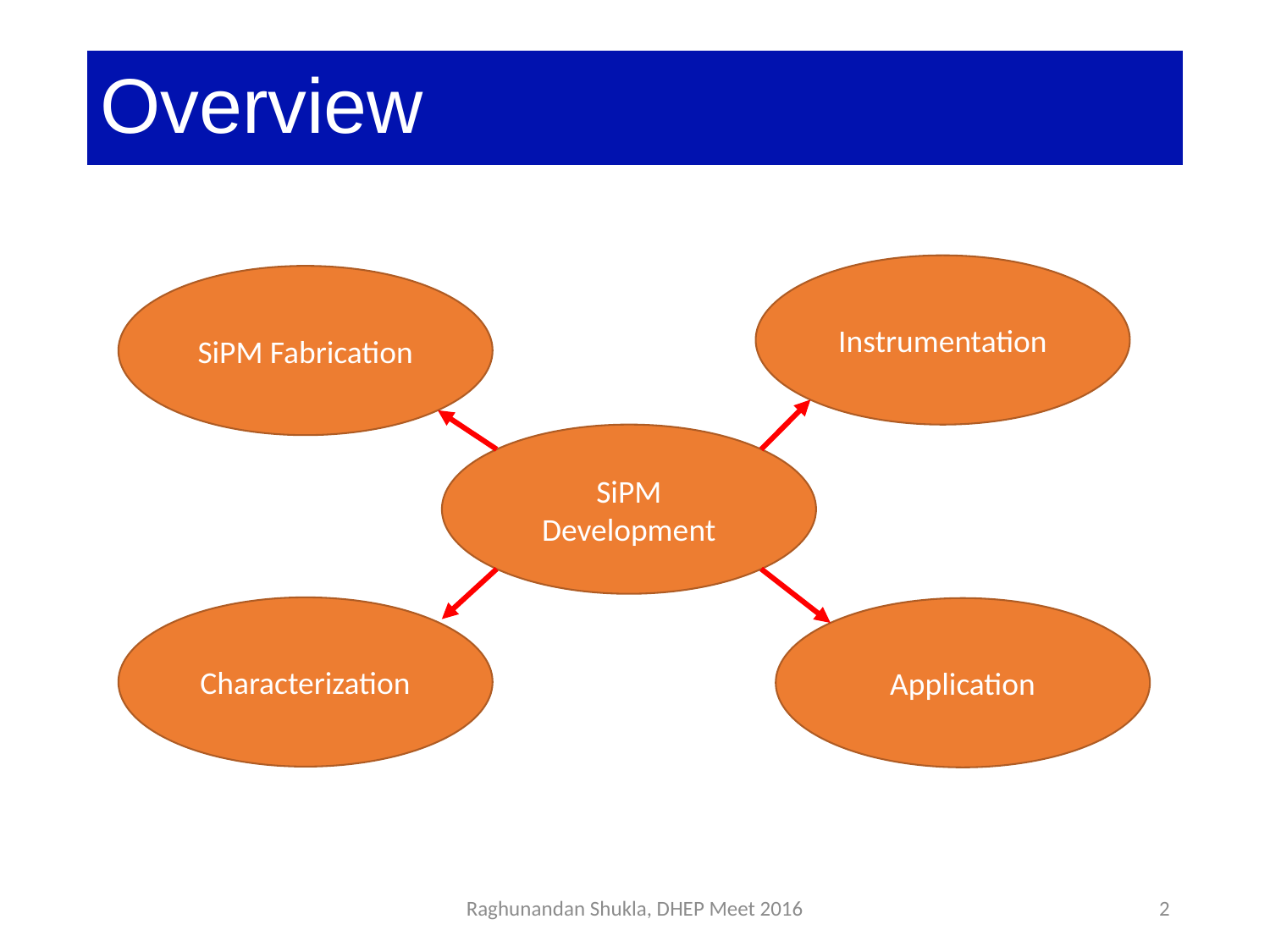

# Overview
Instrumentation
SiPM Fabrication
SiPM Development
Characterization
Application
Raghunandan Shukla, DHEP Meet 2016
2